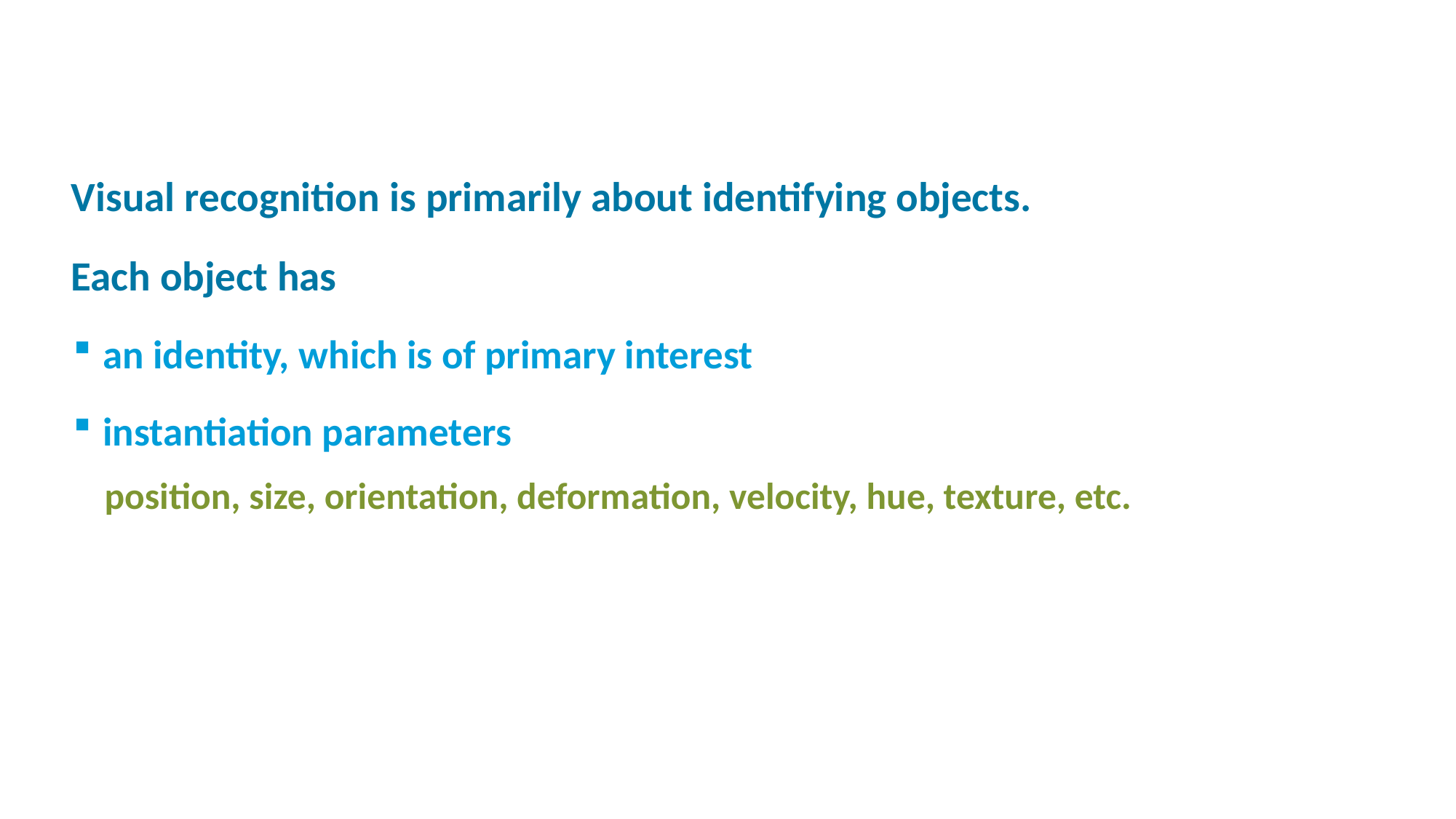

#
Visual recognition is primarily about identifying objects.
Each object has
an identity, which is of primary interest
instantiation parameters
position, size, orientation, deformation, velocity, hue, texture, etc.